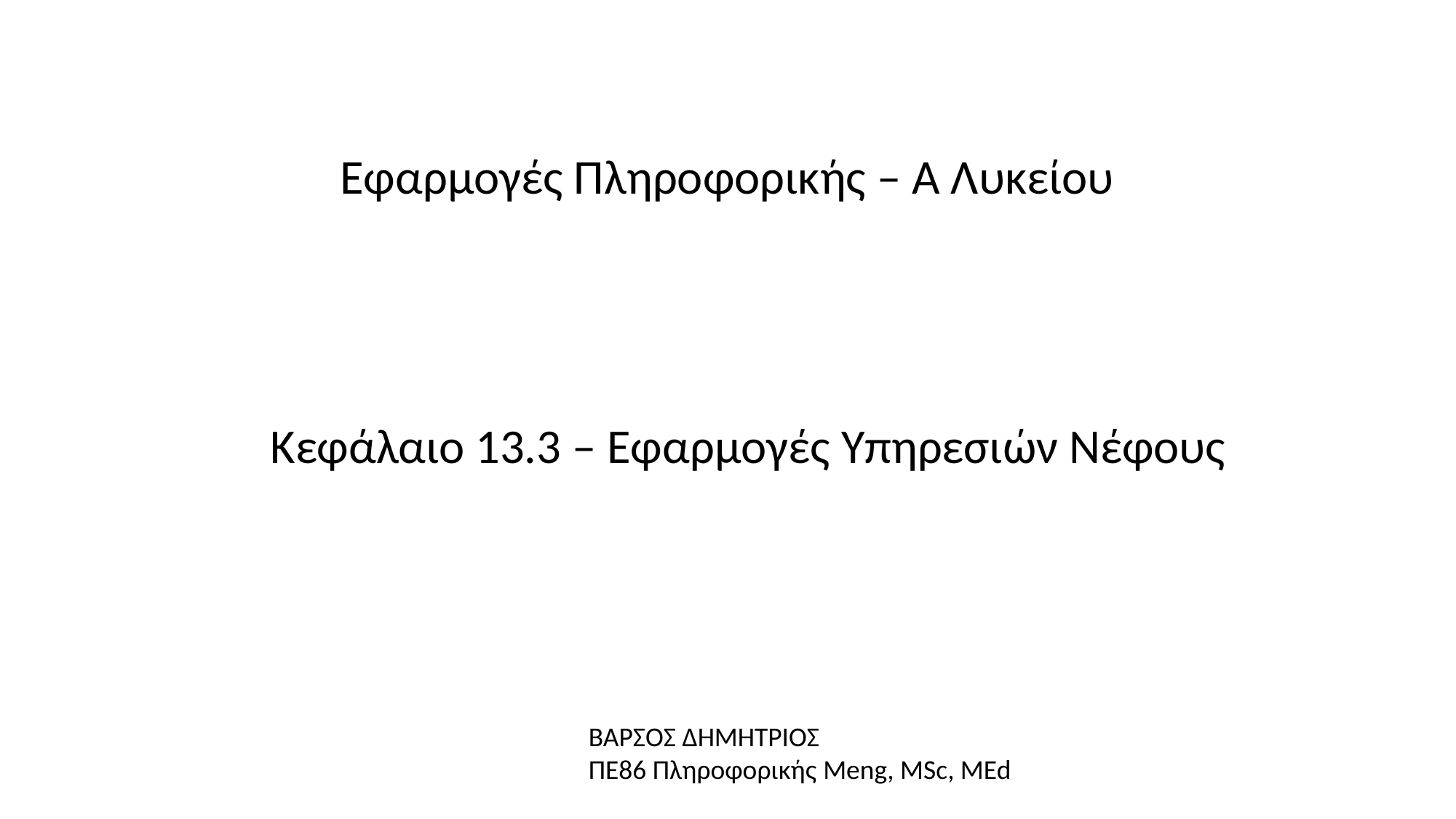

Εφαρμογές Πληροφορικής – Α Λυκείου
Κεφάλαιο 13.3 – Εφαρμογές Υπηρεσιών Νέφους
ΒΑΡΣΟΣ ΔΗΜΗΤΡΙΟΣ
ΠΕ86 Πληροφορικής Meng, MSc, MEd